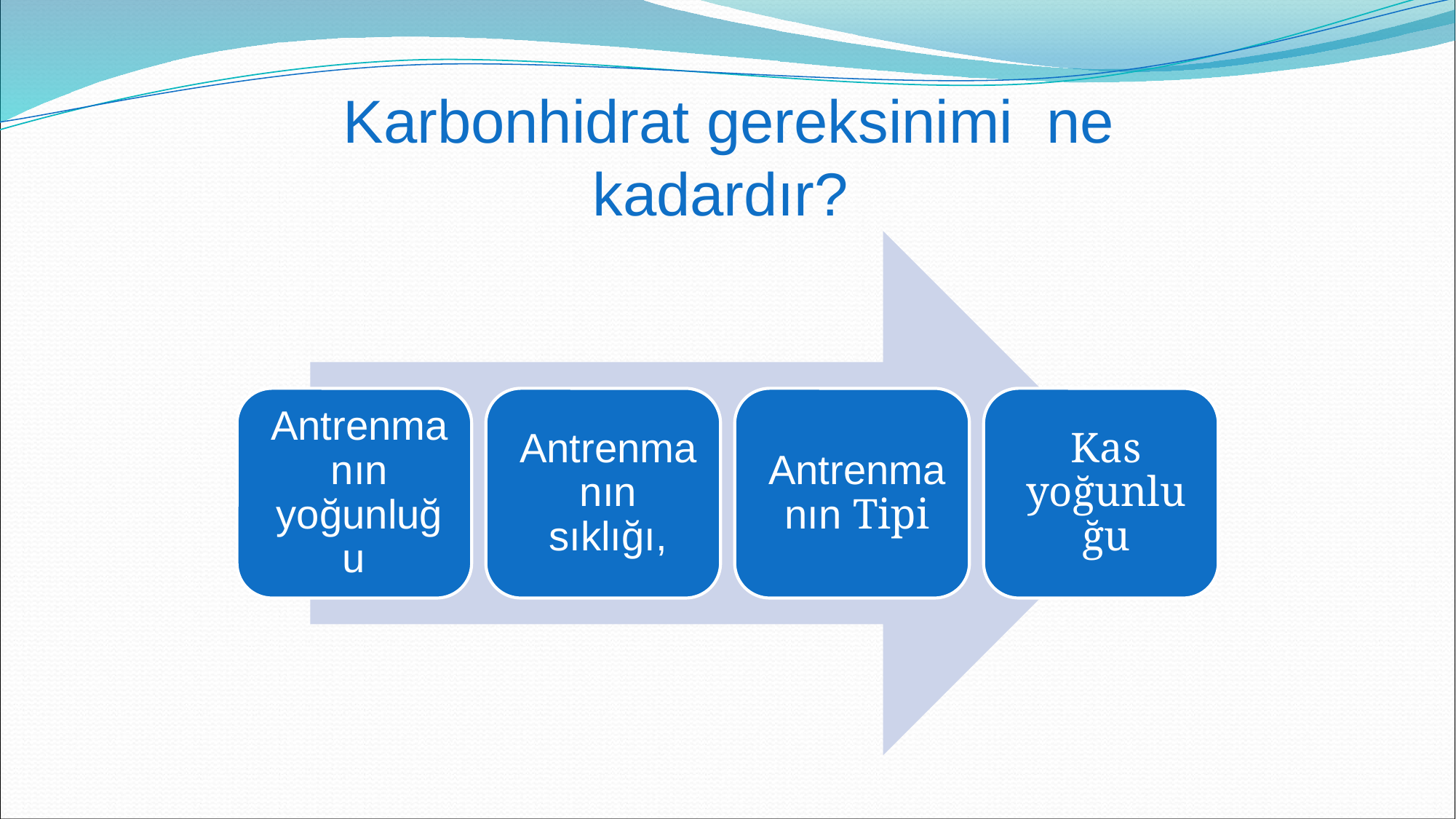

# Karbonhidrat gereksinimi  ne kadardır?
Antrenmanın yoğunluğu
Antrenmanın sıklığı,
Antrenmanın Tipi
Kas yoğunluğu